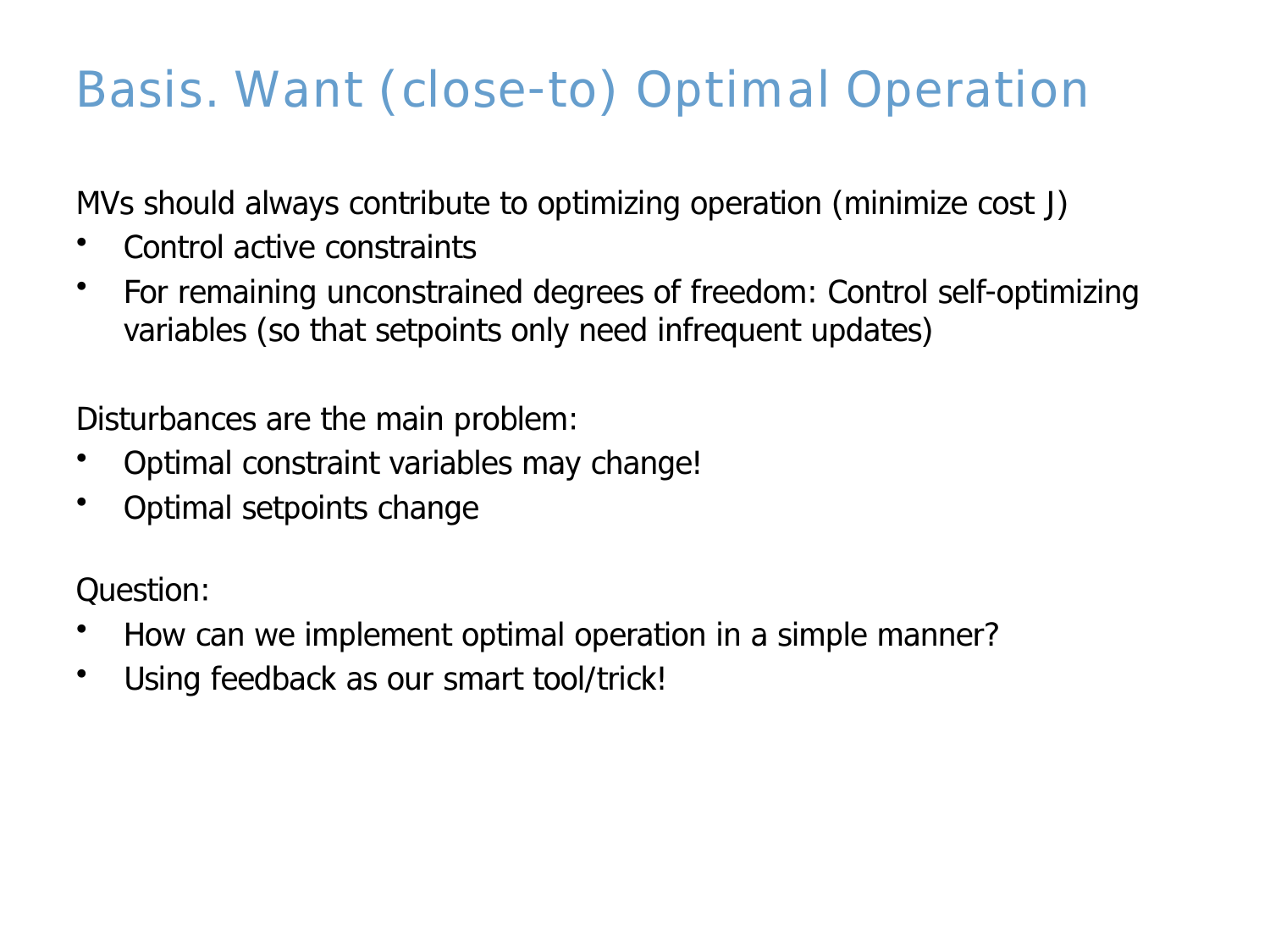

# Basis. Want (close-to) Optimal Operation
MVs should always contribute to optimizing operation (minimize cost J)
Control active constraints
For remaining unconstrained degrees of freedom: Control self-optimizing variables (so that setpoints only need infrequent updates)

Disturbances are the main problem:
Optimal constraint variables may change!
Optimal setpoints change
Question:
How can we implement optimal operation in a simple manner?
Using feedback as our smart tool/trick!